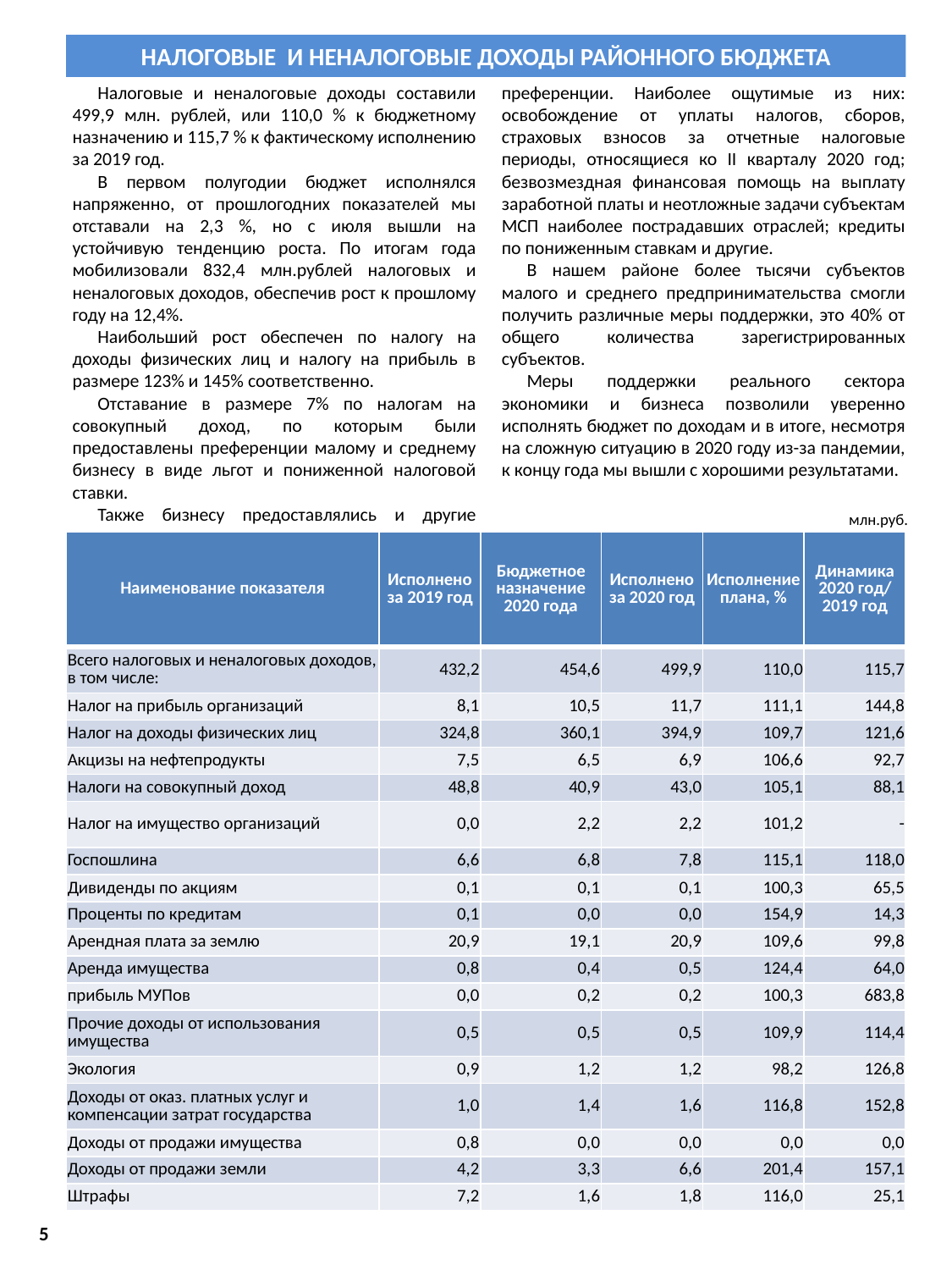

НАЛОГОВЫЕ  И НЕНАЛОГОВЫЕ ДОХОДЫ РАЙОННОГО БЮДЖЕТА
Налоговые и неналоговые доходы составили 499,9 млн. рублей, или 110,0 % к бюджетному назначению и 115,7 % к фактическому исполнению за 2019 год.
В первом полугодии бюджет исполнялся напряженно, от прошлогодних показателей мы отставали на 2,3 %, но с июля вышли на устойчивую тенденцию роста. По итогам года мобилизовали 832,4 млн.рублей налоговых и неналоговых доходов, обеспечив рост к прошлому году на 12,4%.
Наибольший рост обеспечен по налогу на доходы физических лиц и налогу на прибыль в размере 123% и 145% соответственно.
Отставание в размере 7% по налогам на совокупный доход, по которым были предоставлены преференции малому и среднему бизнесу в виде льгот и пониженной налоговой ставки.
Также бизнесу предоставлялись и другие преференции. Наиболее ощутимые из них: освобождение от уплаты налогов, сборов, страховых взносов за отчетные налоговые периоды, относящиеся ко II кварталу 2020 год; безвозмездная финансовая помощь на выплату заработной платы и неотложные задачи субъектам МСП наиболее пострадавших отраслей; кредиты по пониженным ставкам и другие.
В нашем районе более тысячи субъектов малого и среднего предпринимательства смогли получить различные меры поддержки, это 40% от общего количества зарегистрированных субъектов.
Меры поддержки реального сектора экономики и бизнеса позволили уверенно исполнять бюджет по доходам и в итоге, несмотря на сложную ситуацию в 2020 году из-за пандемии, к концу года мы вышли с хорошими результатами.
млн.руб.
| Наименование показателя | Исполнено за 2019 год | Бюджетное назначение 2020 года | Исполнено за 2020 год | Исполнение плана, % | Динамика 2020 год/ 2019 год |
| --- | --- | --- | --- | --- | --- |
| Всего налоговых и неналоговых доходов, в том числе: | 432,2 | 454,6 | 499,9 | 110,0 | 115,7 |
| Налог на прибыль организаций | 8,1 | 10,5 | 11,7 | 111,1 | 144,8 |
| Налог на доходы физических лиц | 324,8 | 360,1 | 394,9 | 109,7 | 121,6 |
| Акцизы на нефтепродукты | 7,5 | 6,5 | 6,9 | 106,6 | 92,7 |
| Налоги на совокупный доход | 48,8 | 40,9 | 43,0 | 105,1 | 88,1 |
| Налог на имущество организаций | 0,0 | 2,2 | 2,2 | 101,2 | - |
| Госпошлина | 6,6 | 6,8 | 7,8 | 115,1 | 118,0 |
| Дивиденды по акциям | 0,1 | 0,1 | 0,1 | 100,3 | 65,5 |
| Проценты по кредитам | 0,1 | 0,0 | 0,0 | 154,9 | 14,3 |
| Арендная плата за землю | 20,9 | 19,1 | 20,9 | 109,6 | 99,8 |
| Аренда имущества | 0,8 | 0,4 | 0,5 | 124,4 | 64,0 |
| прибыль МУПов | 0,0 | 0,2 | 0,2 | 100,3 | 683,8 |
| Прочие доходы от использования имущества | 0,5 | 0,5 | 0,5 | 109,9 | 114,4 |
| Экология | 0,9 | 1,2 | 1,2 | 98,2 | 126,8 |
| Доходы от оказ. платных услуг и компенсации затрат государства | 1,0 | 1,4 | 1,6 | 116,8 | 152,8 |
| Доходы от продажи имущества | 0,8 | 0,0 | 0,0 | 0,0 | 0,0 |
| Доходы от продажи земли | 4,2 | 3,3 | 6,6 | 201,4 | 157,1 |
| Штрафы | 7,2 | 1,6 | 1,8 | 116,0 | 25,1 |
5